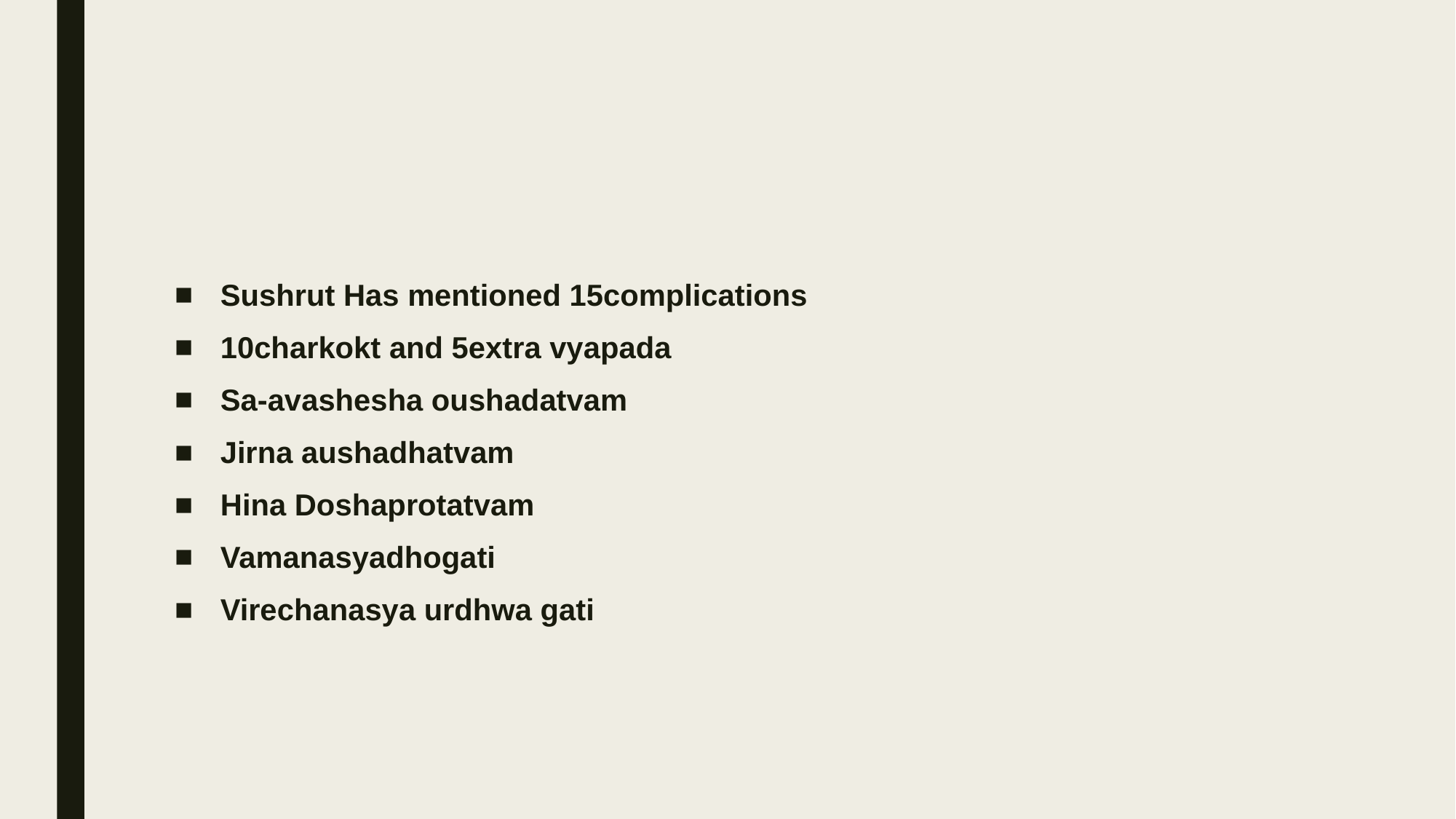

#
Sushrut Has mentioned 15complications
10charkokt and 5extra vyapada
Sa-avashesha oushadatvam
Jirna aushadhatvam
Hina Doshaprotatvam
Vamanasyadhogati
Virechanasya urdhwa gati